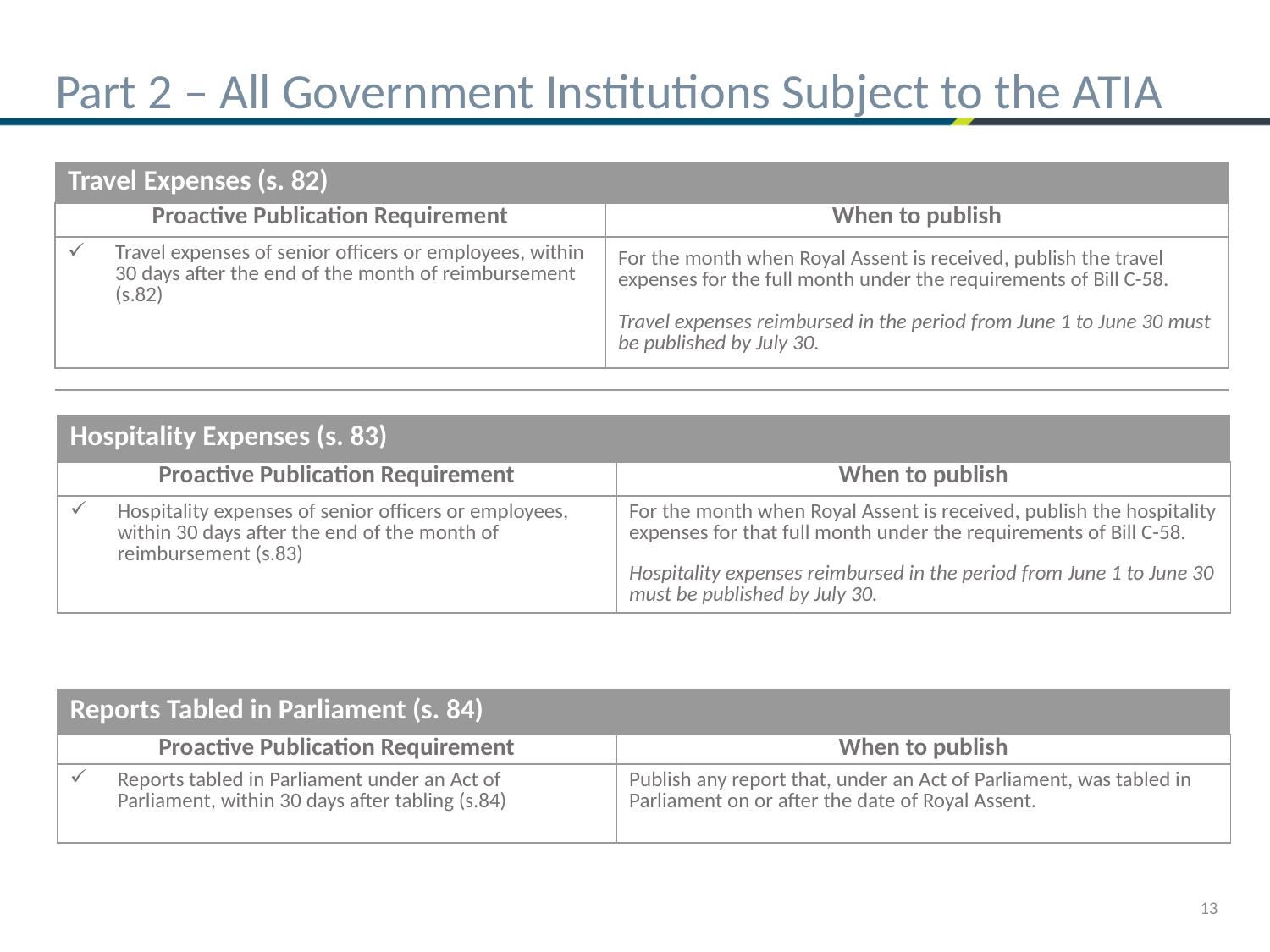

Part 2 – All Government Institutions Subject to the ATIA

| Travel Expenses (s. 82) |  |
| --- | --- |
| Proactive Publication Requirement | When to publish |
| Travel expenses of senior officers or employees, within 30 days after the end of the month of reimbursement (s.82) | For the month when Royal Assent is received, publish the travel expenses for the full month under the requirements of Bill C-58. Travel expenses reimbursed in the period from June 1 to June 30 must be published by July 30. |
|  |  |
|  |  |
| Hospitality Expenses (s. 83) |  |
| --- | --- |
| Proactive Publication Requirement | When to publish |
| Hospitality expenses of senior officers or employees, within 30 days after the end of the month of reimbursement (s.83) | For the month when Royal Assent is received, publish the hospitality expenses for that full month under the requirements of Bill C-58. Hospitality expenses reimbursed in the period from June 1 to June 30 must be published by July 30. |
| Reports Tabled in Parliament (s. 84) |  |
| --- | --- |
| Proactive Publication Requirement | When to publish |
| Reports tabled in Parliament under an Act of Parliament, within 30 days after tabling (s.84) | Publish any report that, under an Act of Parliament, was tabled in Parliament on or after the date of Royal Assent. |
13